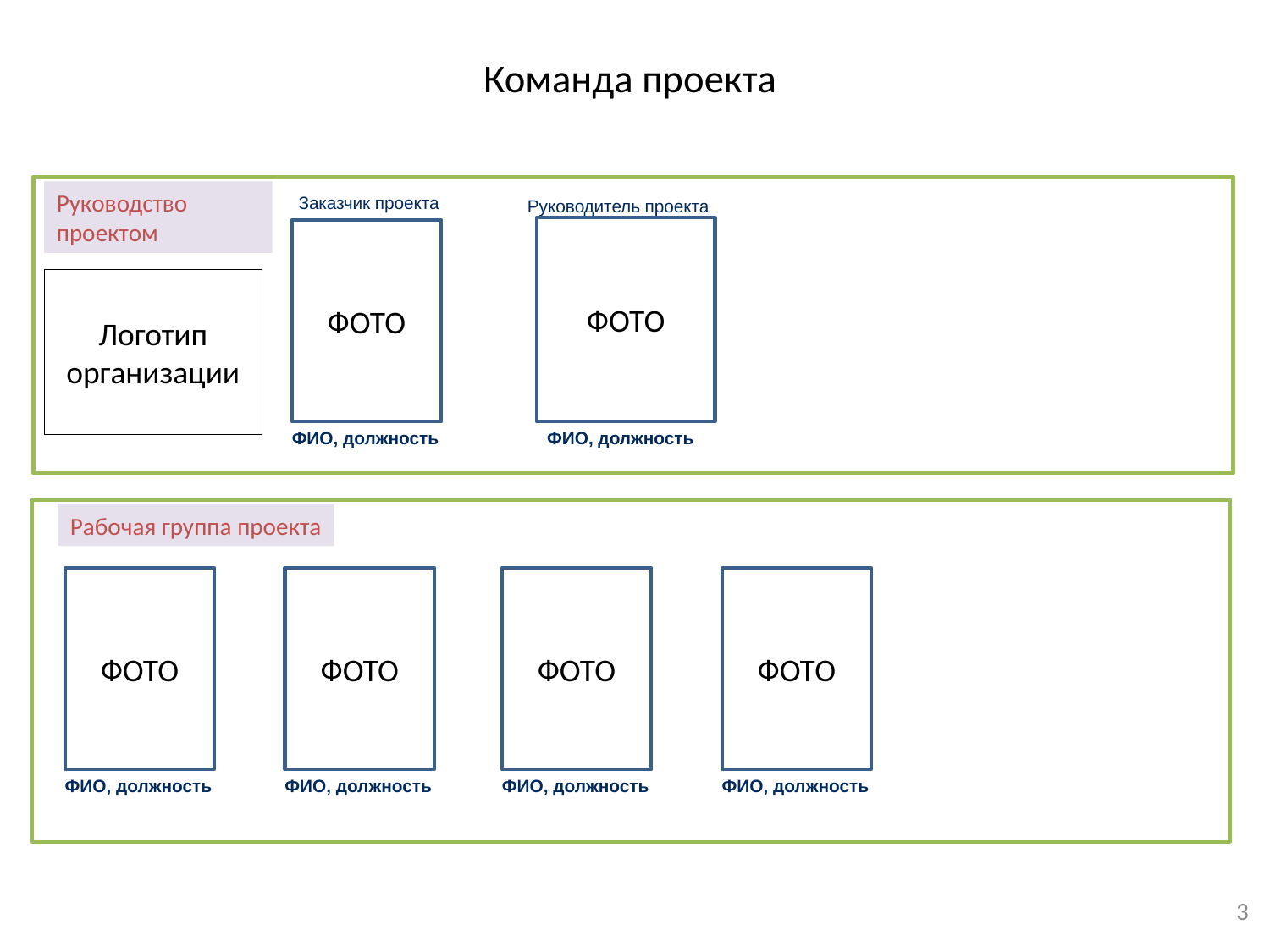

# Команда проекта

Руководство проектом
Заказчик проекта
Руководитель проекта
ФОТО
ФОТО

Логотип организации

ФИО, должность
ФИО, должность

Рабочая группа проекта
ФОТО
ФОТО
ФОТО
ФОТО
ФИО, должность
ФИО, должность
ФИО, должность
ФИО, должность
3